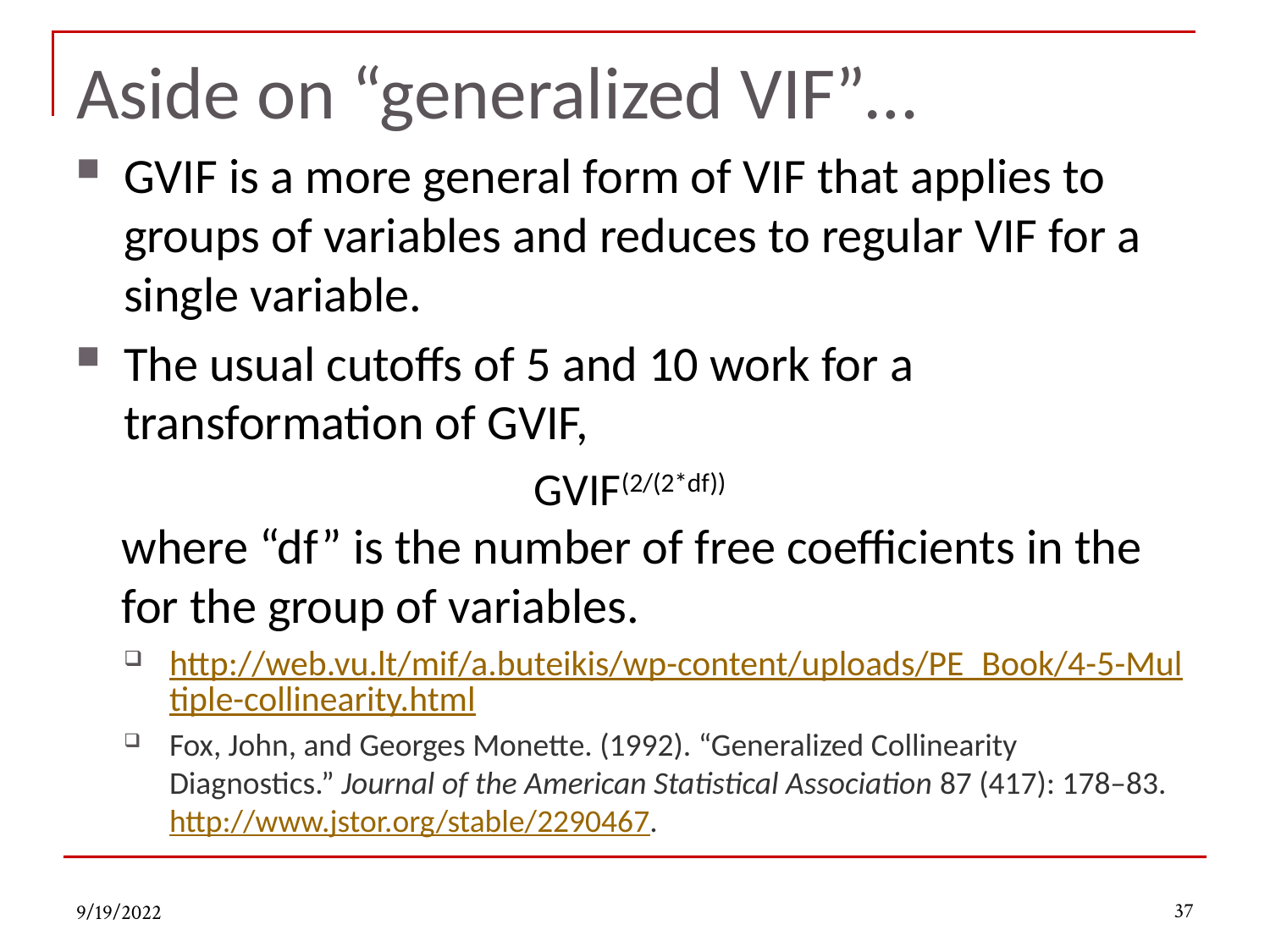

# Aside on “generalized VIF”…
GVIF is a more general form of VIF that applies to groups of variables and reduces to regular VIF for a single variable.
The usual cutoffs of 5 and 10 work for a transformation of GVIF,
			   GVIF(2/(2*df))
where “df” is the number of free coefficients in the for the group of variables.
http://web.vu.lt/mif/a.buteikis/wp-content/uploads/PE_Book/4-5-Multiple-collinearity.html
Fox, John, and Georges Monette. (1992). “Generalized Collinearity Diagnostics.” Journal of the American Statistical Association 87 (417): 178–83. http://www.jstor.org/stable/2290467.
9/19/2022
37